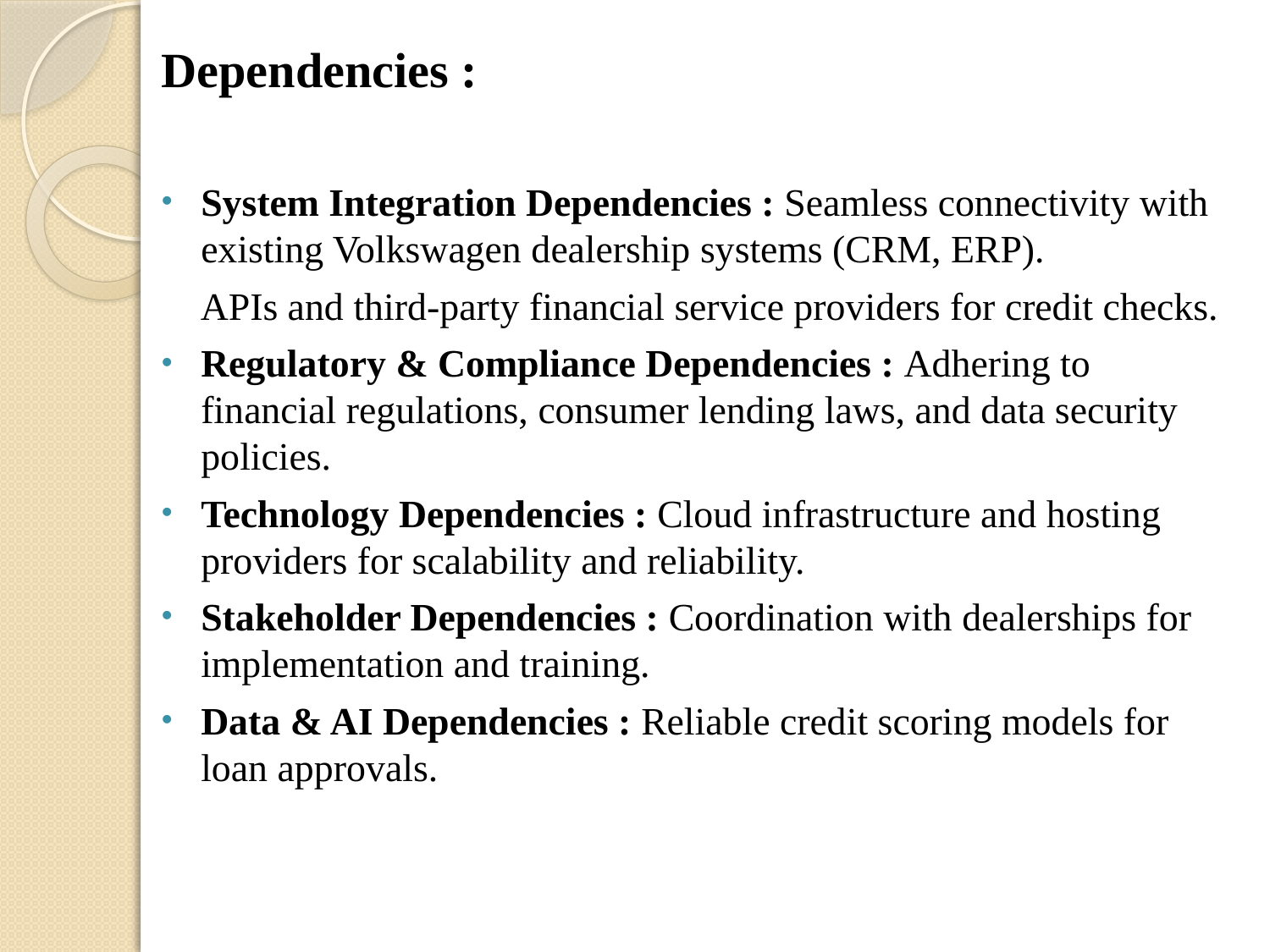

Dependencies :

System Integration Dependencies : Seamless connectivity with existing Volkswagen dealership systems (CRM, ERP).
    APIs and third-party financial service providers for credit checks.
Regulatory & Compliance Dependencies : Adhering to financial regulations, consumer lending laws, and data security policies.
Technology Dependencies : Cloud infrastructure and hosting providers for scalability and reliability.
Stakeholder Dependencies : Coordination with dealerships for implementation and training.
Data & AI Dependencies : Reliable credit scoring models for loan approvals.